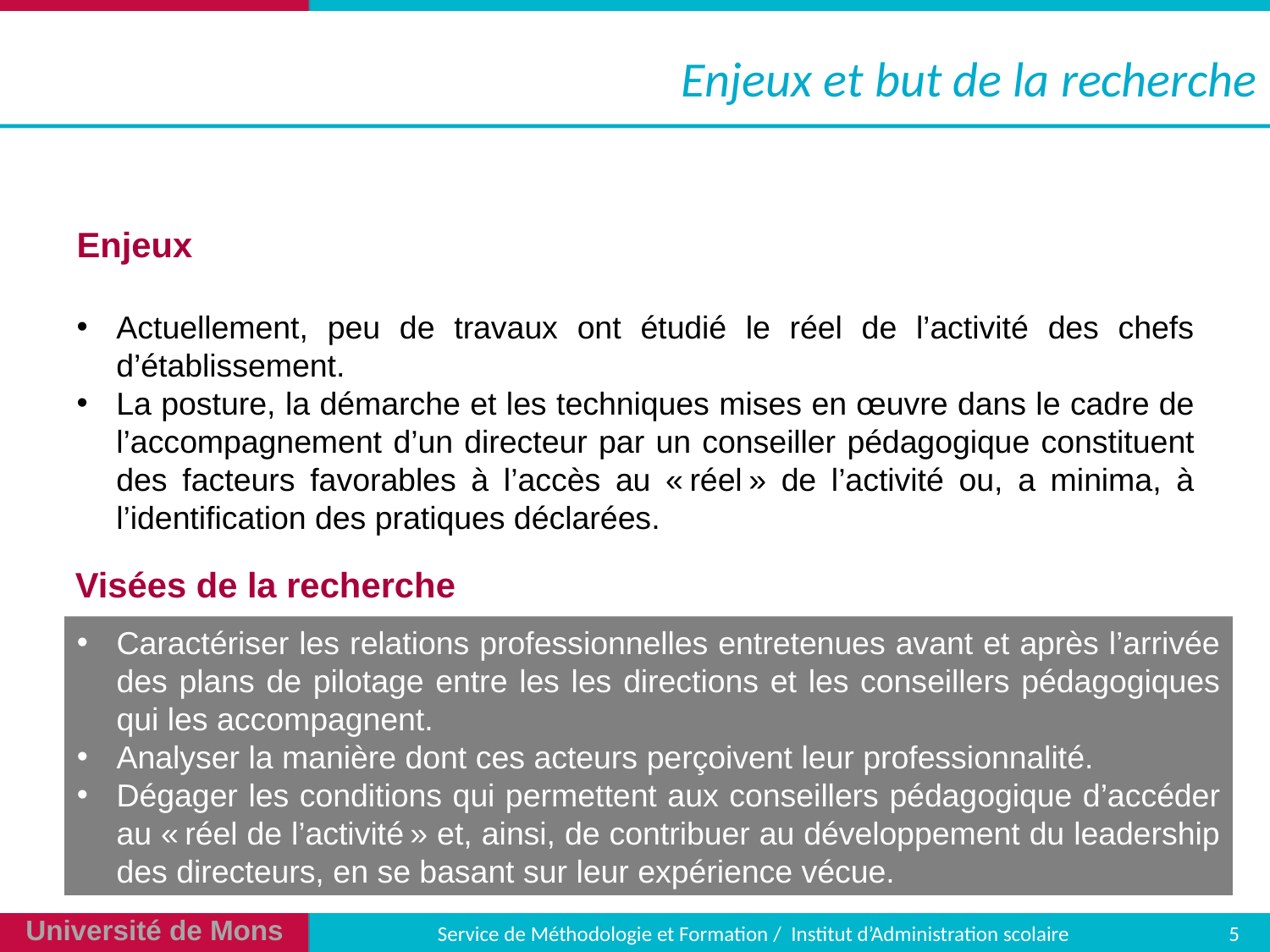

# Enjeux et but de la recherche
Enjeux

Actuellement, peu de travaux ont étudié le réel de l’activité des chefs d’établissement.
La posture, la démarche et les techniques mises en œuvre dans le cadre de l’accompagnement d’un directeur par un conseiller pédagogique constituent des facteurs favorables à l’accès au « réel » de l’activité ou, a minima, à l’identification des pratiques déclarées.

Visées de la recherche
Caractériser les relations professionnelles entretenues avant et après l’arrivée des plans de pilotage entre les les directions et les conseillers pédagogiques qui les accompagnent.
Analyser la manière dont ces acteurs perçoivent leur professionnalité.
Dégager les conditions qui permettent aux conseillers pédagogique d’accéder au « réel de l’activité » et, ainsi, de contribuer au développement du leadership des directeurs, en se basant sur leur expérience vécue.